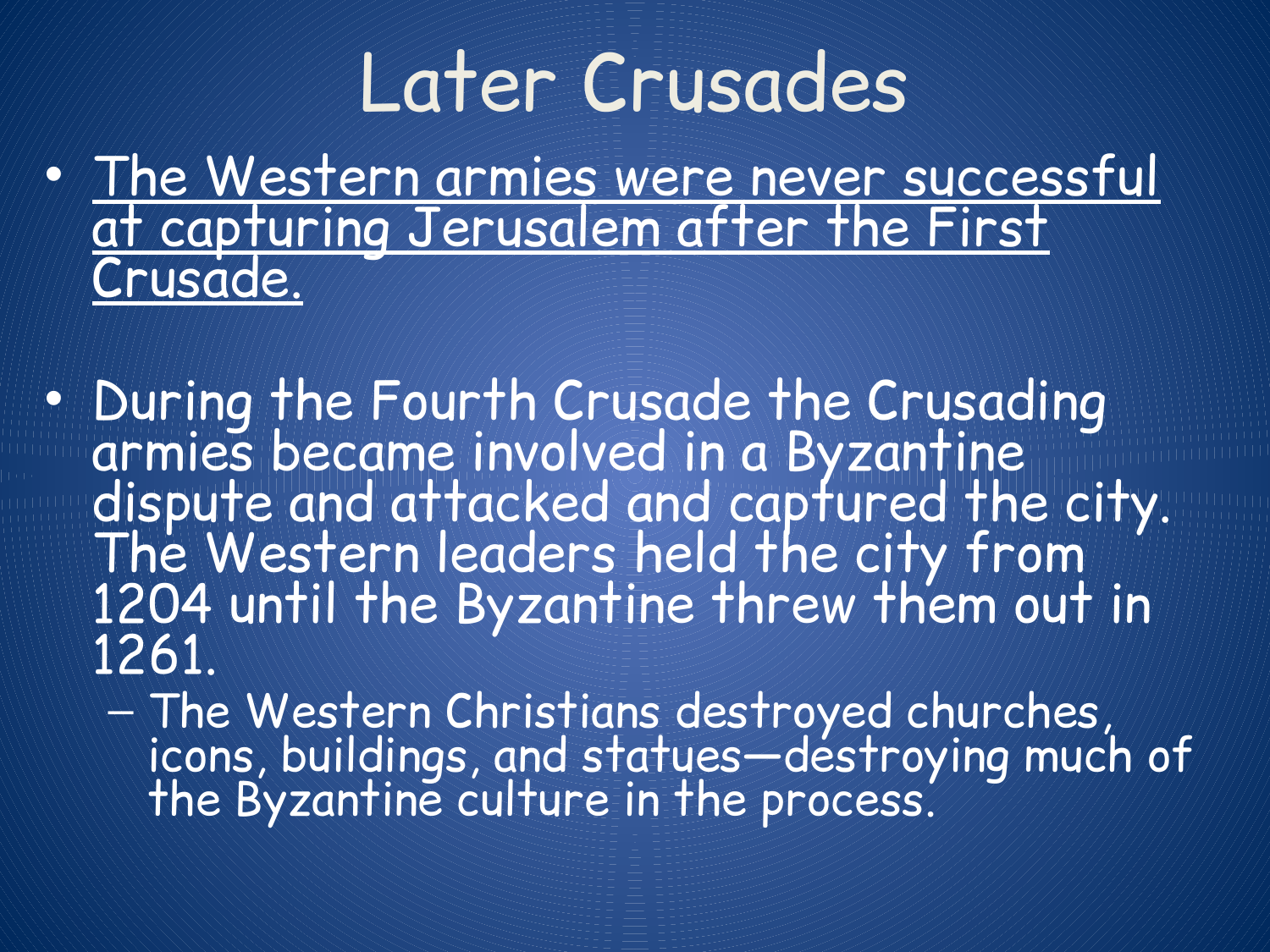

# Later Crusades
The Western armies were never successful at capturing Jerusalem after the First Crusade.

During the Fourth Crusade the Crusading armies became involved in a Byzantine dispute and attacked and captured the city.  The Western leaders held the city from 1204 until the Byzantine threw them out in 1261.
The Western Christians destroyed churches, icons, buildings, and statues—destroying much of the Byzantine culture in the process.